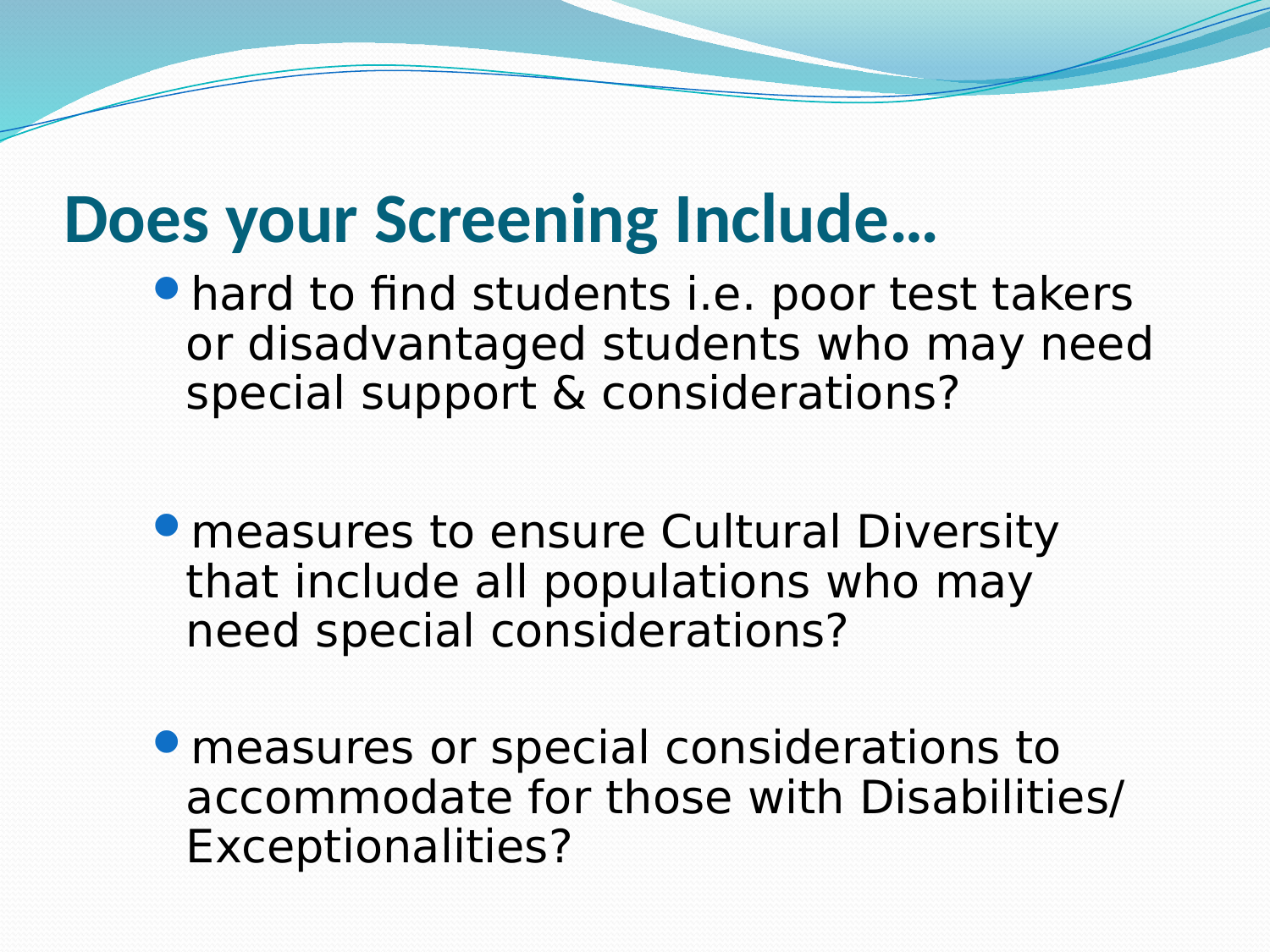

# Does your Screening Include…
hard to find students i.e. poor test takers or disadvantaged students who may need special support & considerations?

measures to ensure Cultural Diversity that include all populations who may need special considerations?

measures or special considerations to accommodate for those with Disabilities/ Exceptionalities?